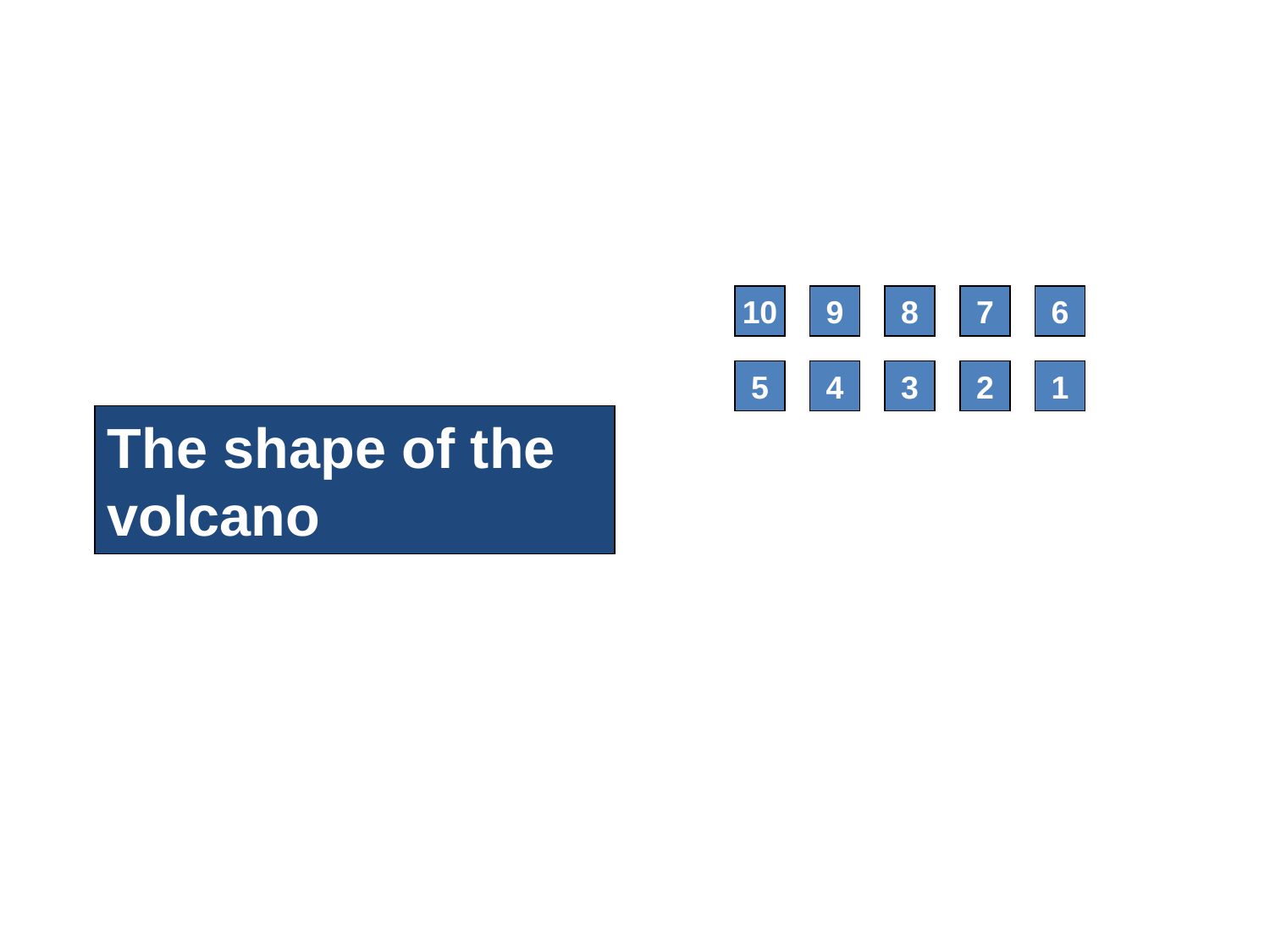

5
10
9
8
7
6
5
4
3
2
1
The shape of the volcano